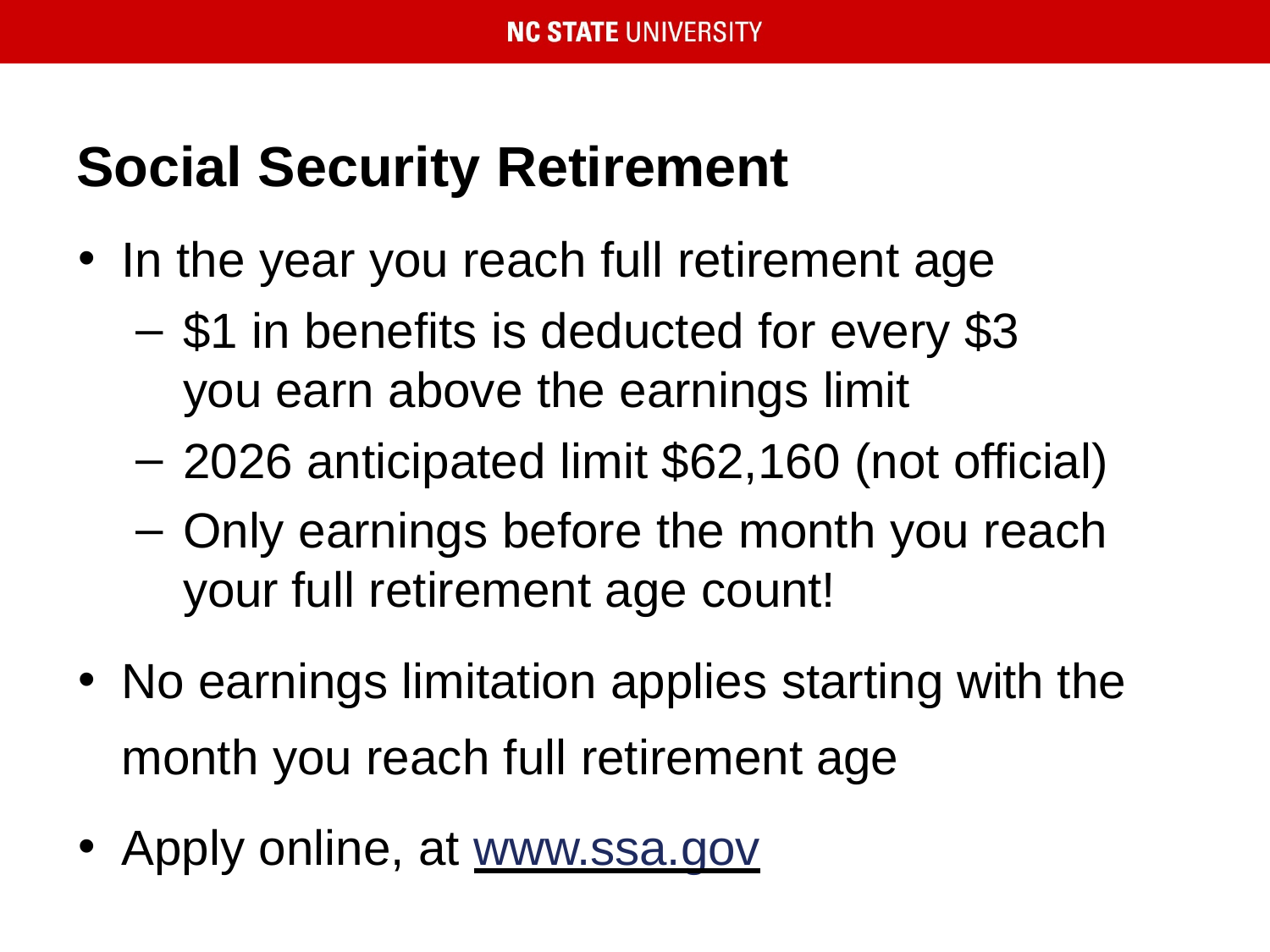

# Social Security Retirement
In the year you reach full retirement age
$1 in benefits is deducted for every $3 you earn above the earnings limit
2026 anticipated limit $62,160 (not official)
Only earnings before the month you reach your full retirement age count!
No earnings limitation applies starting with the month you reach full retirement age
Apply online, at www.ssa.gov